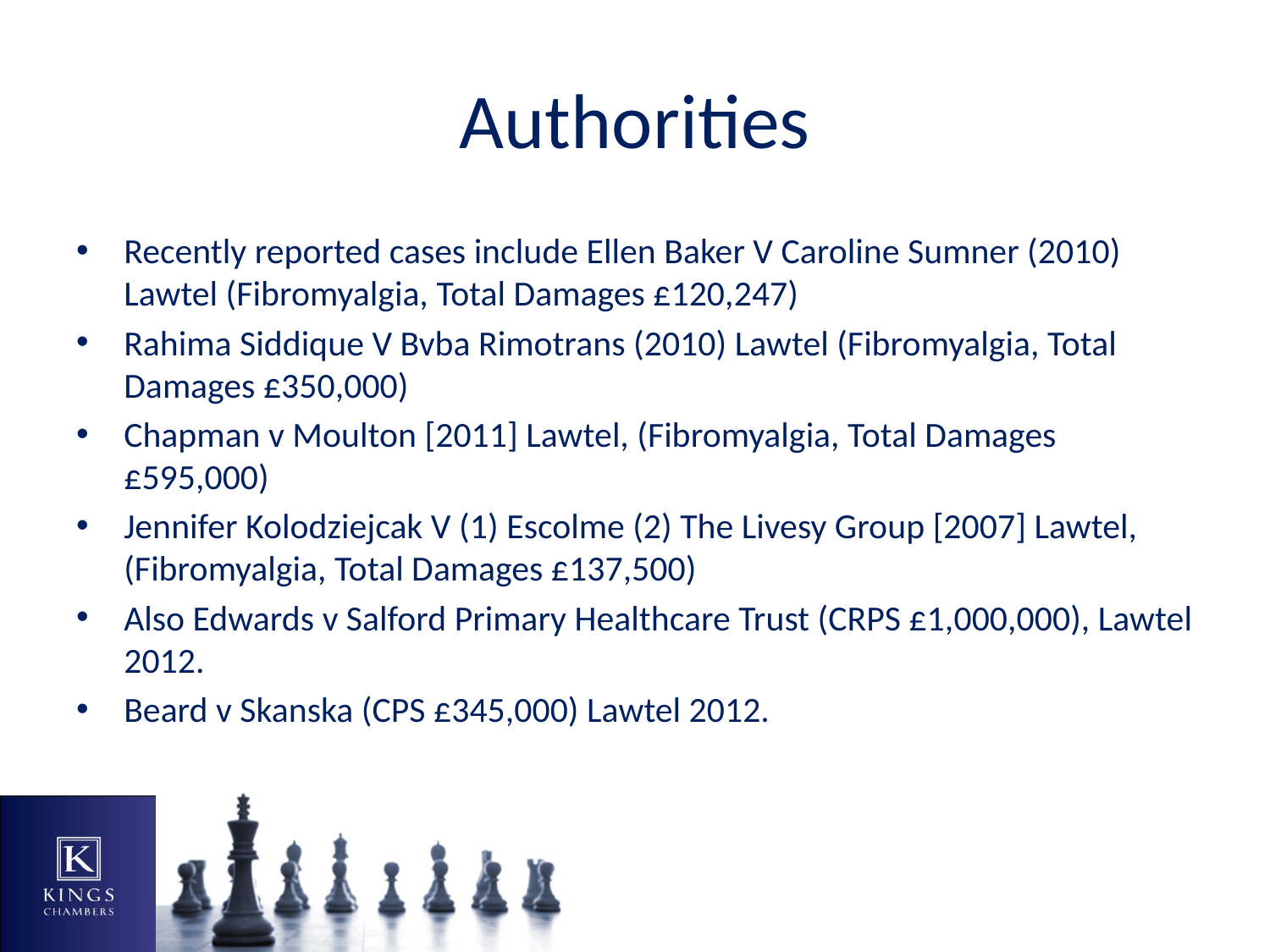

# Authorities
Recently reported cases include Ellen Baker V Caroline Sumner (2010) Lawtel (Fibromyalgia, Total Damages £120,247)
Rahima Siddique V Bvba Rimotrans (2010) Lawtel (Fibromyalgia, Total Damages £350,000)
Chapman v Moulton [2011] Lawtel, (Fibromyalgia, Total Damages £595,000)
Jennifer Kolodziejcak V (1) Escolme (2) The Livesy Group [2007] Lawtel, (Fibromyalgia, Total Damages £137,500)
Also Edwards v Salford Primary Healthcare Trust (CRPS £1,000,000), Lawtel 2012.
Beard v Skanska (CPS £345,000) Lawtel 2012.